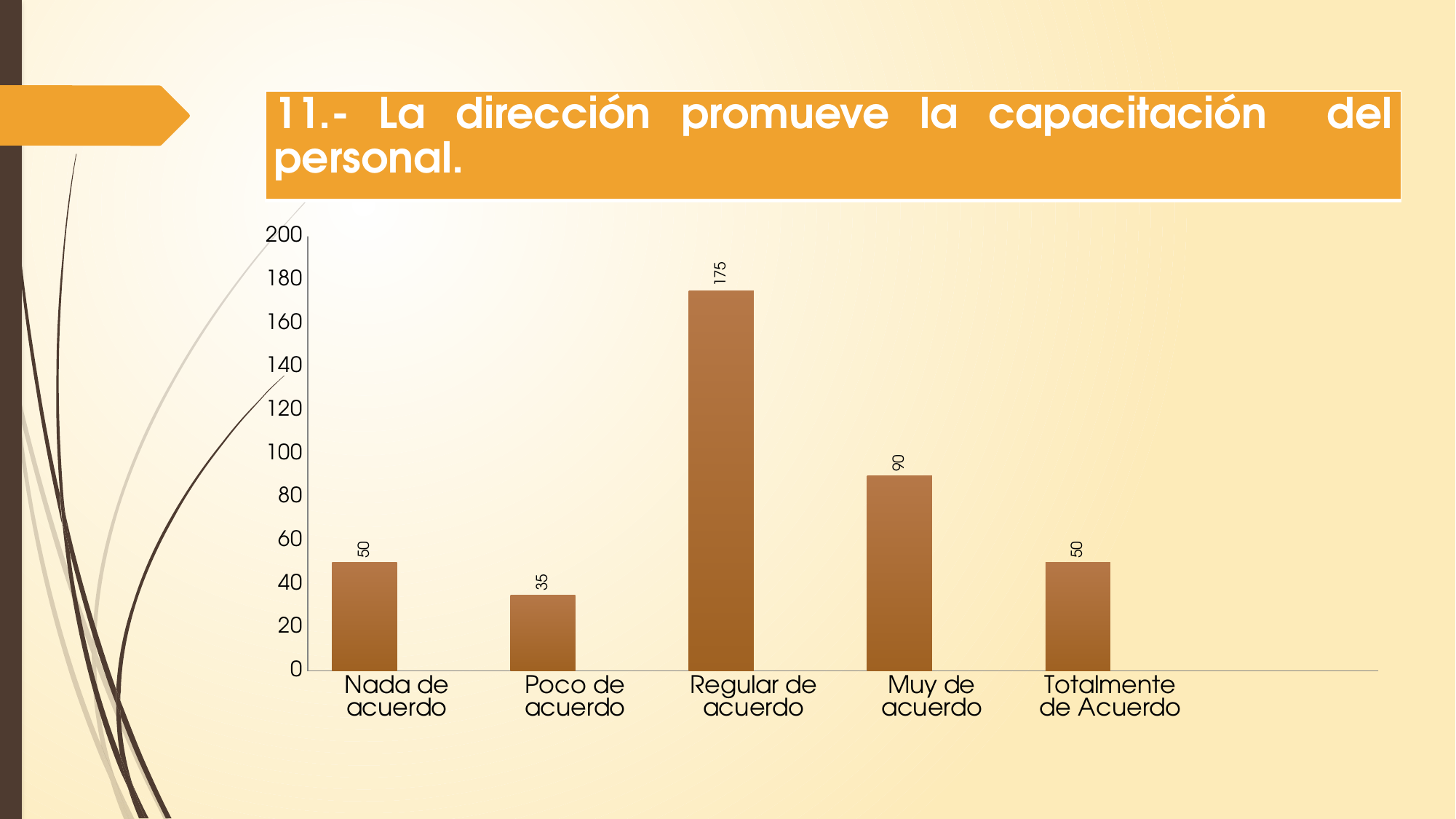

| 11.- La dirección promueve la capacitación del personal. |
| --- |

### Chart

| Category |  | La dirección promueve la capacitación  del personal. |
|---|---|---|
| Nada de acuerdo | 50.0 | None |
| Poco de acuerdo | 35.0 | None |
| Regular de acuerdo | 175.0 | None |
| Muy de acuerdo | 90.0 | None |
| Totalmente de Acuerdo | 50.0 | None |